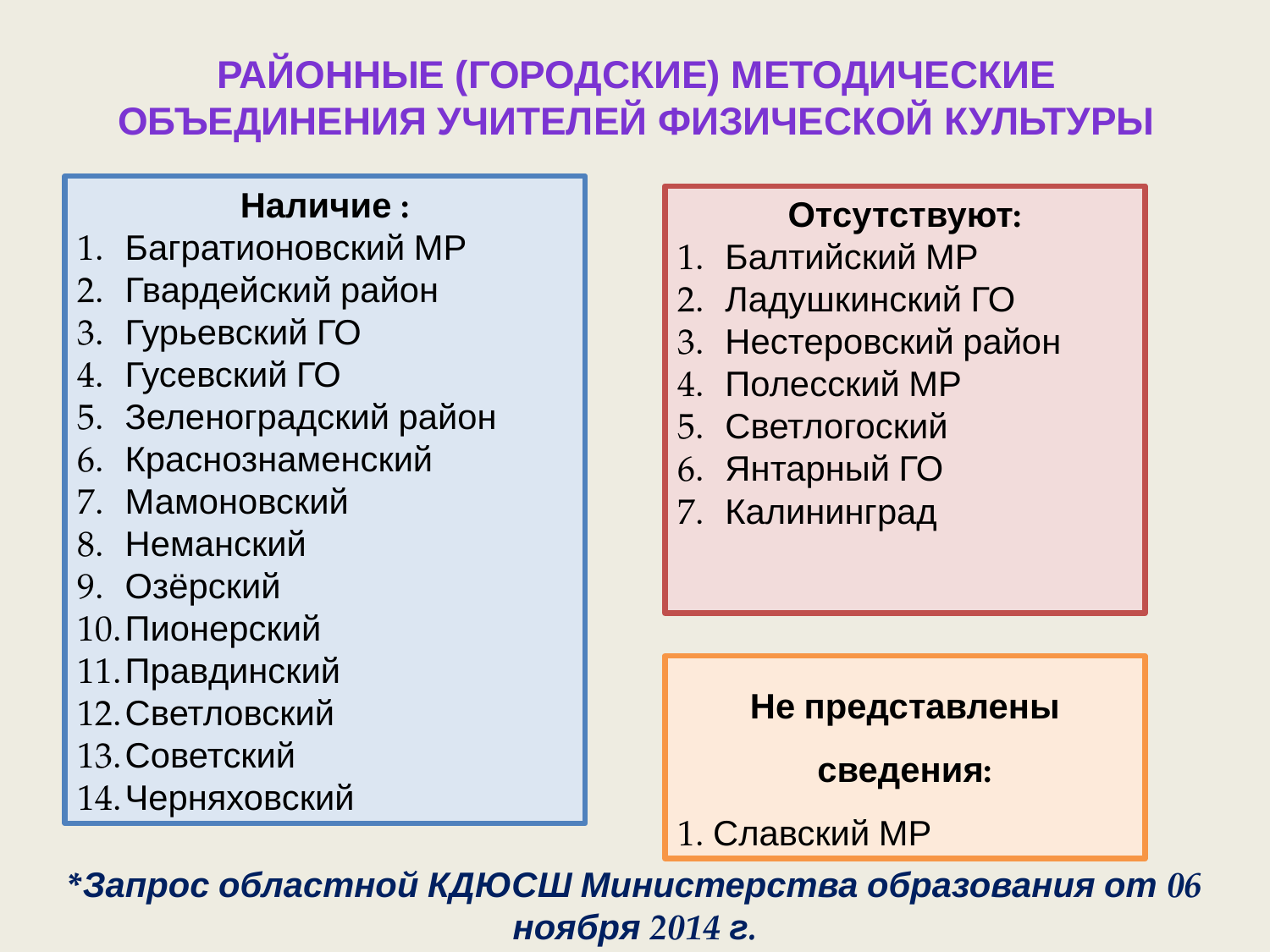

# Районные (городские) методические объединения учителей физической культуры
Наличие :
Багратионовский МР
Гвардейский район
Гурьевский ГО
Гусевский ГО
Зеленоградский район
Краснознаменский
Мамоновский
Неманский
Озёрский
Пионерский
Правдинский
Светловский
Советский
Черняховский
Отсутствуют:
Балтийский МР
Ладушкинский ГО
Нестеровский район
Полесский МР
Светлогоский
Янтарный ГО
Калининград

Не представлены сведения:
1. Славский МР
*Запрос областной КДЮСШ Министерства образования от 06 ноября 2014 г.